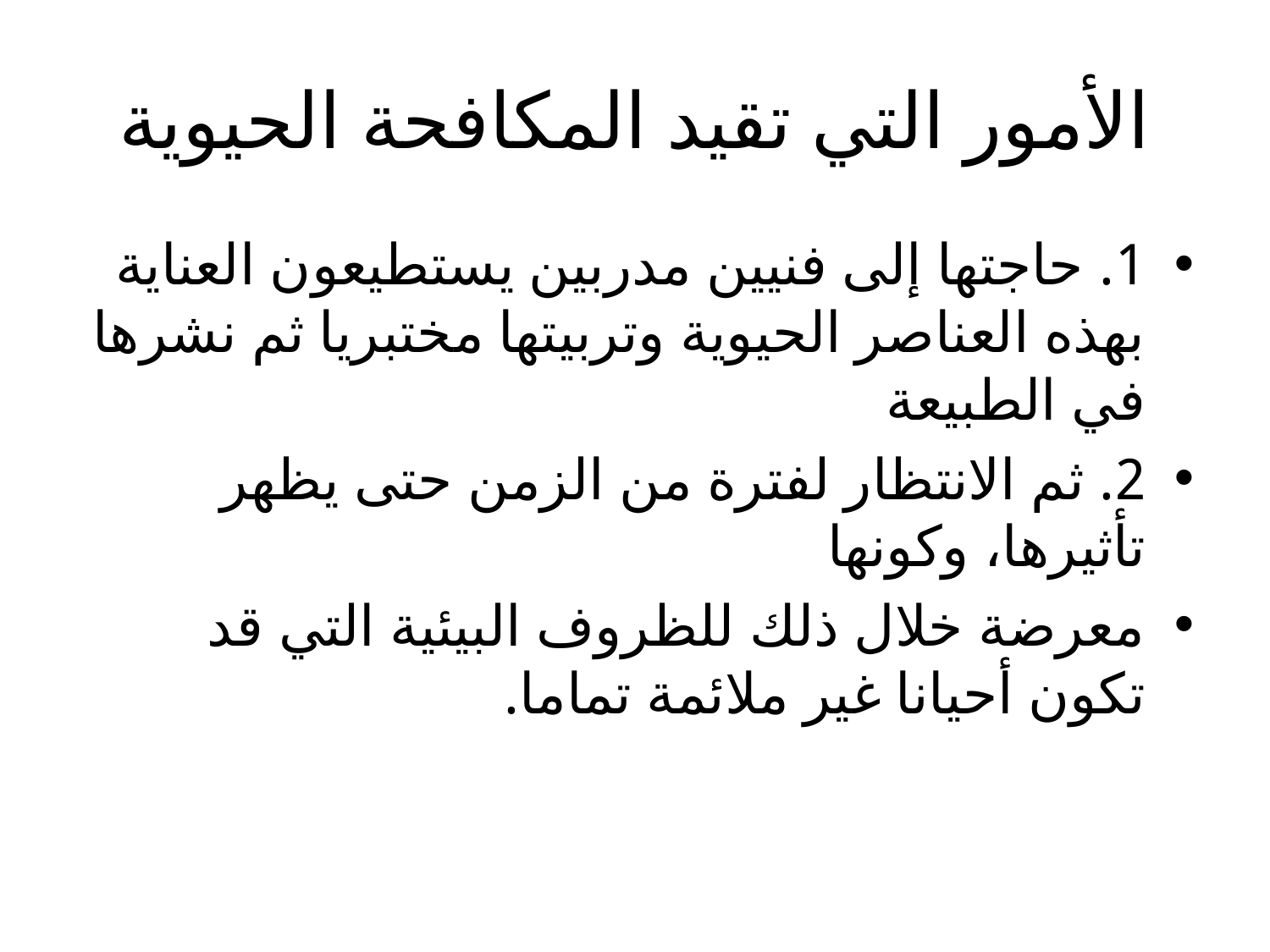

# الأمور التي تقيد المكافحة الحيوية
1. حاجتها إلى فنيين مدربين يستطيعون العناية بهذه العناصر الحيوية وتربيتها مختبريا ثم نشرها في الطبيعة
2. ثم الانتظار لفترة من الزمن حتى يظهر تأثيرها، وكونها
معرضة خلال ذلك للظروف البيئية التي قد تكون أحيانا غير ملائمة تماما.